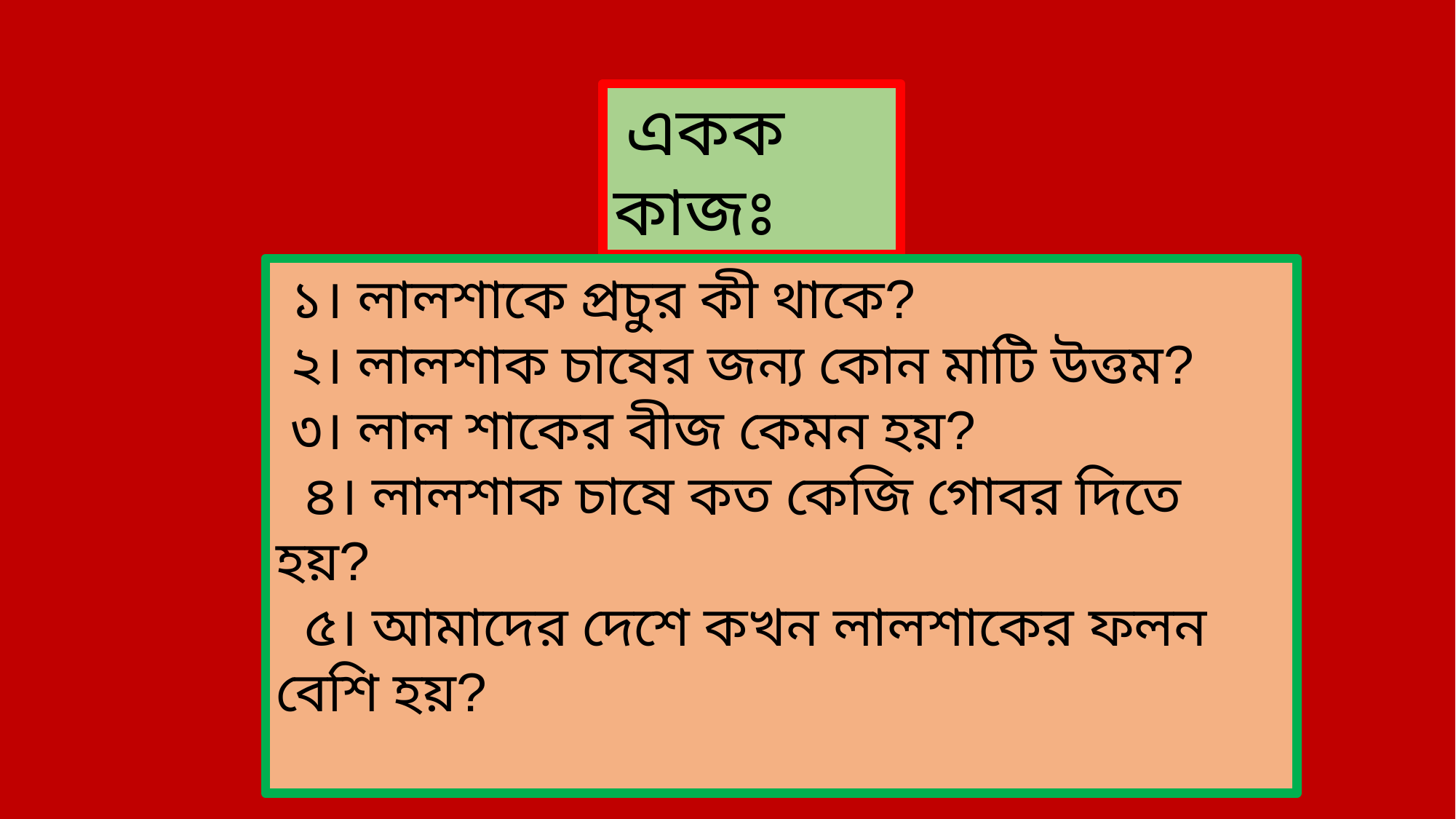

একক কাজঃ
 ১। লালশাকে প্রচুর কী থাকে?
 ২। লালশাক চাষের জন্য কোন মাটি উত্তম?
 ৩। লাল শাকের বীজ কেমন হয়?
  ৪। লালশাক চাষে কত কেজি গোবর দিতে হয়?
  ৫। আমাদের দেশে কখন লালশাকের ফলন বেশি হয়?